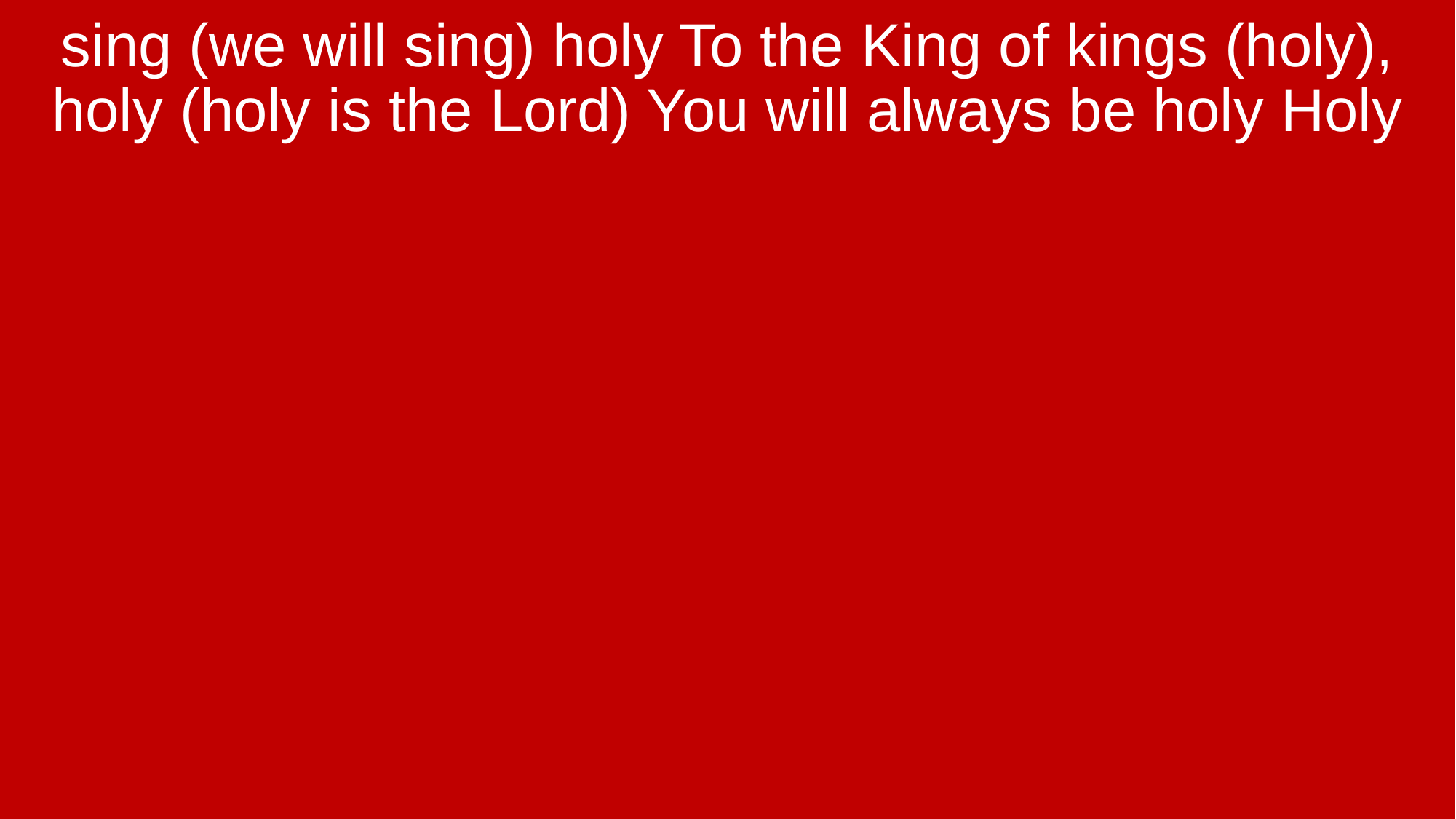

sing (we will sing) holy To the King of kings (holy), holy (holy is the Lord) You will always be holy Holy